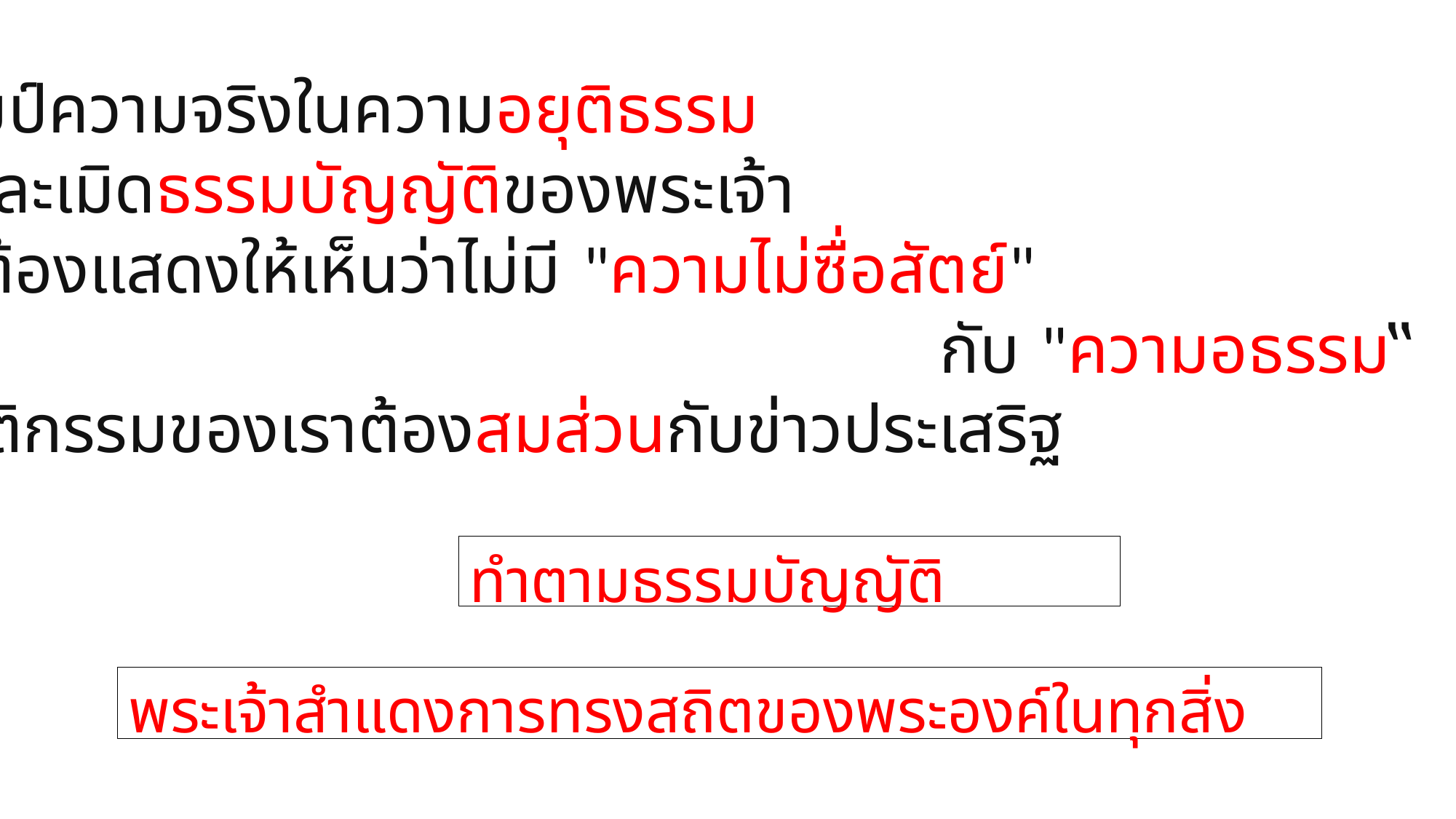

ทรัมป์ความจริงในความอยุติธรรม
การละเมิดธรรมบัญญัติของพระเจ้า
เราต้องแสดงให้เห็นว่าไม่มี "ความไม่ซื่อสัตย์"
                                                  กับ "ความอธรรม“
พฤติกรรมของเราต้องสมส่วนกับข่าวประเสริฐ
ทำตามธรรมบัญญัติ
พระเจ้าสำแดงการทรงสถิตของพระองค์ในทุกสิ่ง